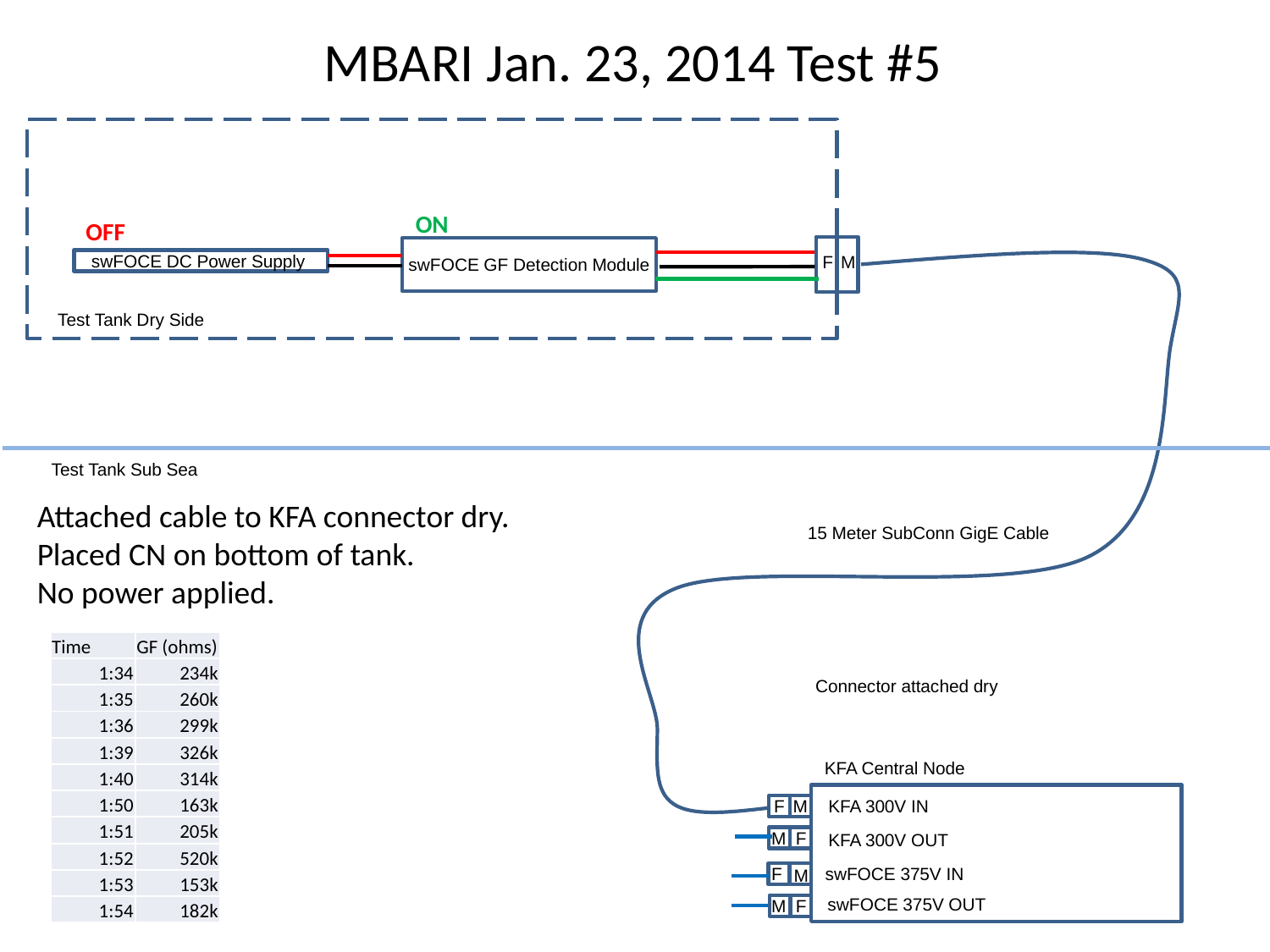

# MBARI Jan. 23, 2014 Test #5

ON
OFF

swFOCE DC Power Supply
F
M
swFOCE GF Detection Module

Test Tank Dry Side
Test Tank Sub Sea
Attached cable to KFA connector dry.
Placed CN on bottom of tank.
No power applied.
15 Meter SubConn GigE Cable
| Time | GF (ohms) |
| --- | --- |
| 1:34 | 234k |
| 1:35 | 260k |
| 1:36 | 299k |
| 1:39 | 326k |
| 1:40 | 314k |
| 1:50 | 163k |
| 1:51 | 205k |
| 1:52 | 520k |
| 1:53 | 153k |
| 1:54 | 182k |
Connector attached dry
KFA Central Node

M
F
KFA 300V IN

M
F
KFA 300V OUT

F
swFOCE 375V IN
M

swFOCE 375V OUT
M
F